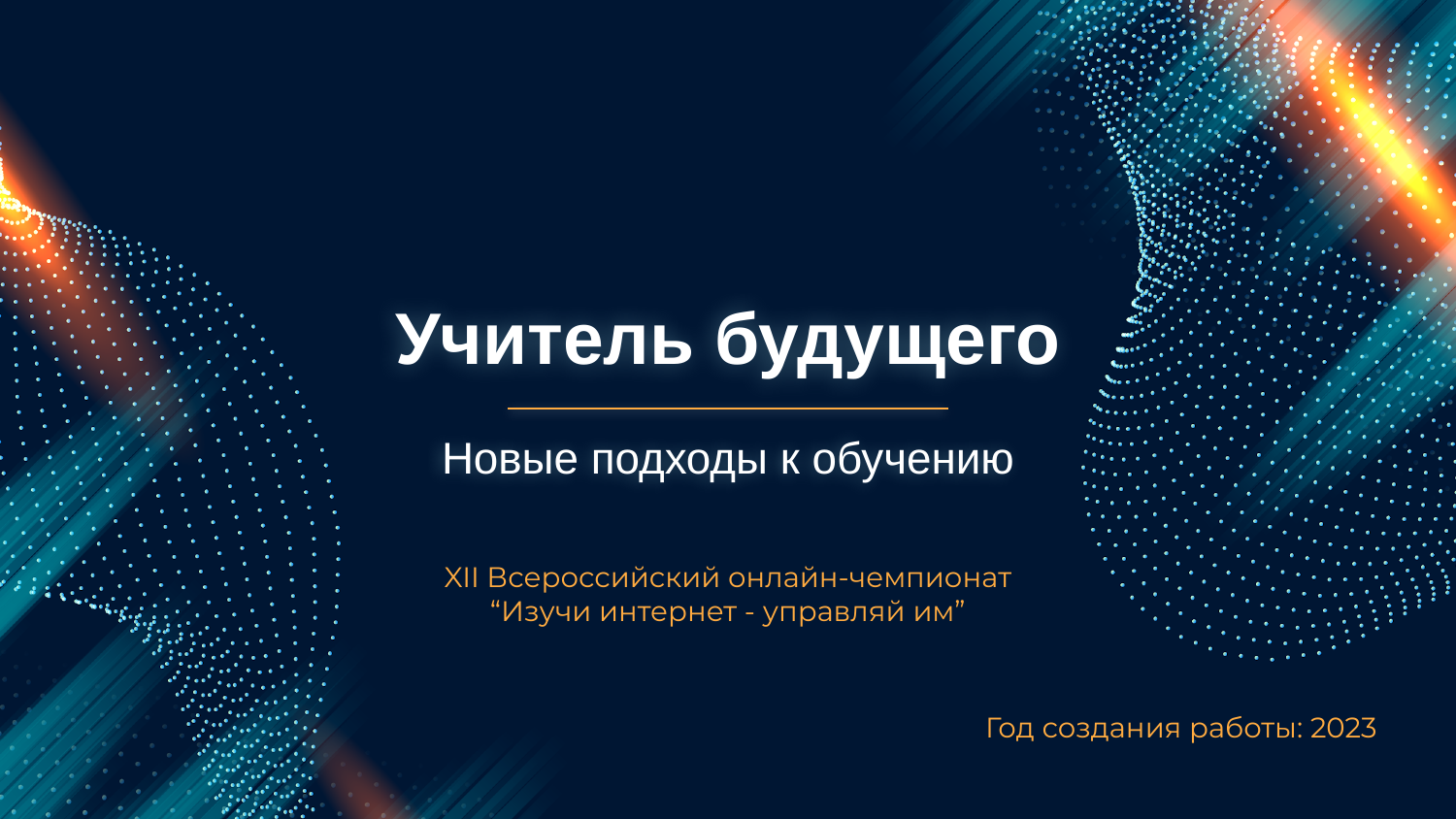

# Учитель будущего
Новые подходы к обучению
XII Всероссийский онлайн-чемпионат “Изучи интернет - управляй им”
Год создания работы: 2023